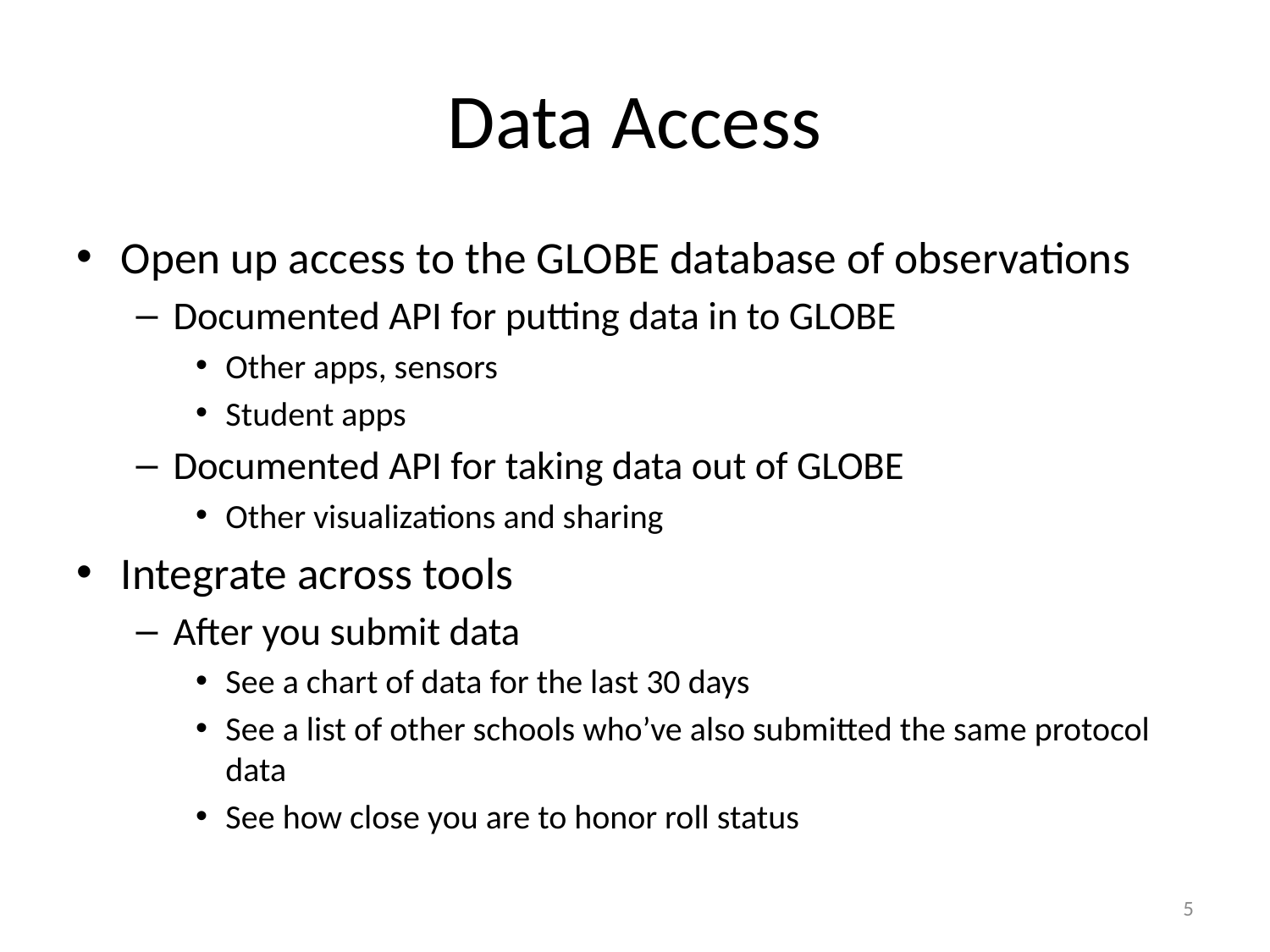

# Data Access
Open up access to the GLOBE database of observations
Documented API for putting data in to GLOBE
Other apps, sensors
Student apps
Documented API for taking data out of GLOBE
Other visualizations and sharing
Integrate across tools
After you submit data
See a chart of data for the last 30 days
See a list of other schools who’ve also submitted the same protocol data
See how close you are to honor roll status
5